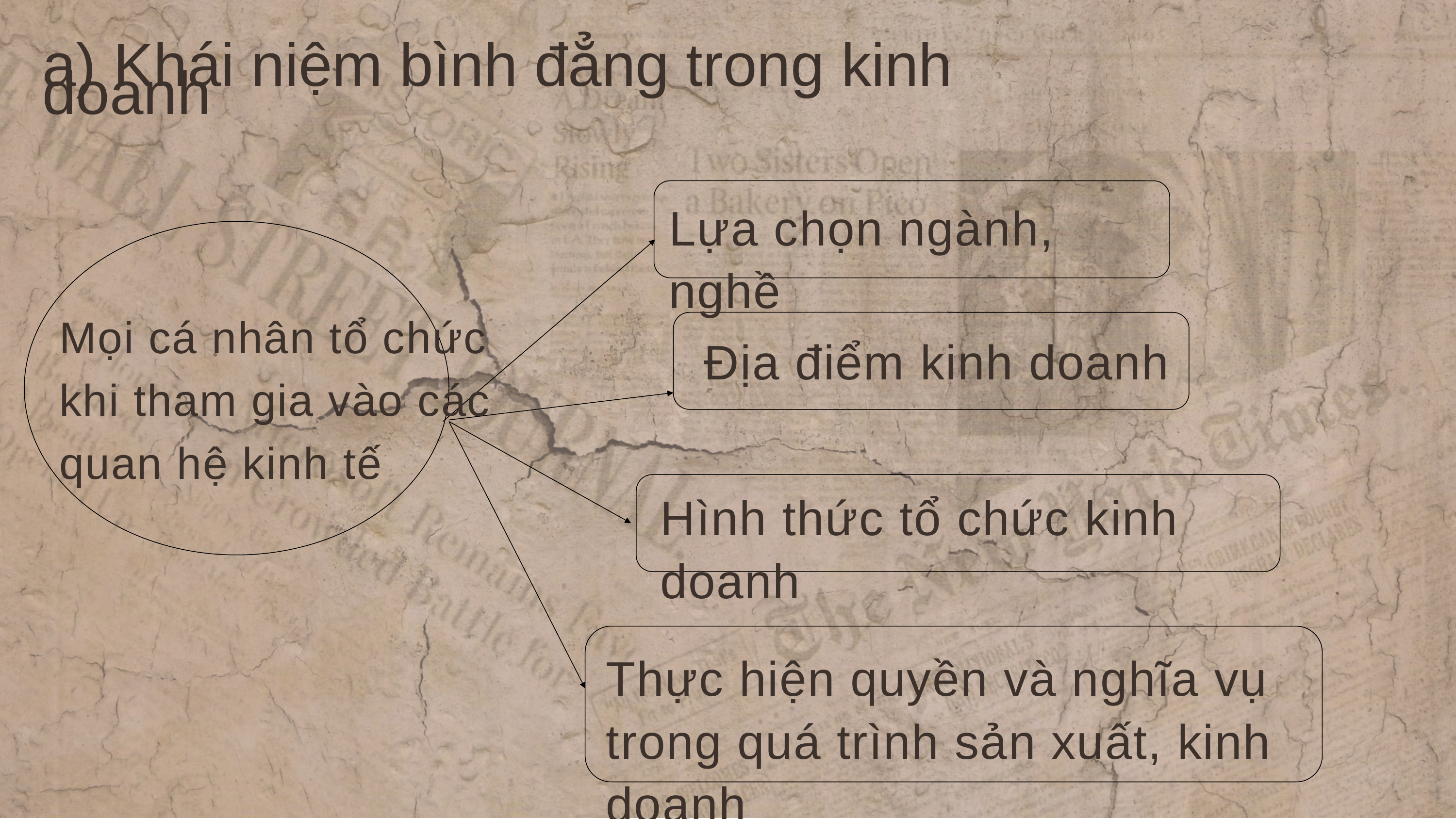

a) Khái niệm bình đẳng trong kinh doanh

Lựa chọn ngành, nghề

Mọi cá nhân tổ chức khi tham gia vào các quan hệ kinh tế

Địa điểm kinh doanh

Hình thức tổ chức kinh doanh

Thực hiện quyền và nghĩa vụ trong quá trình sản xuất, kinh doanh